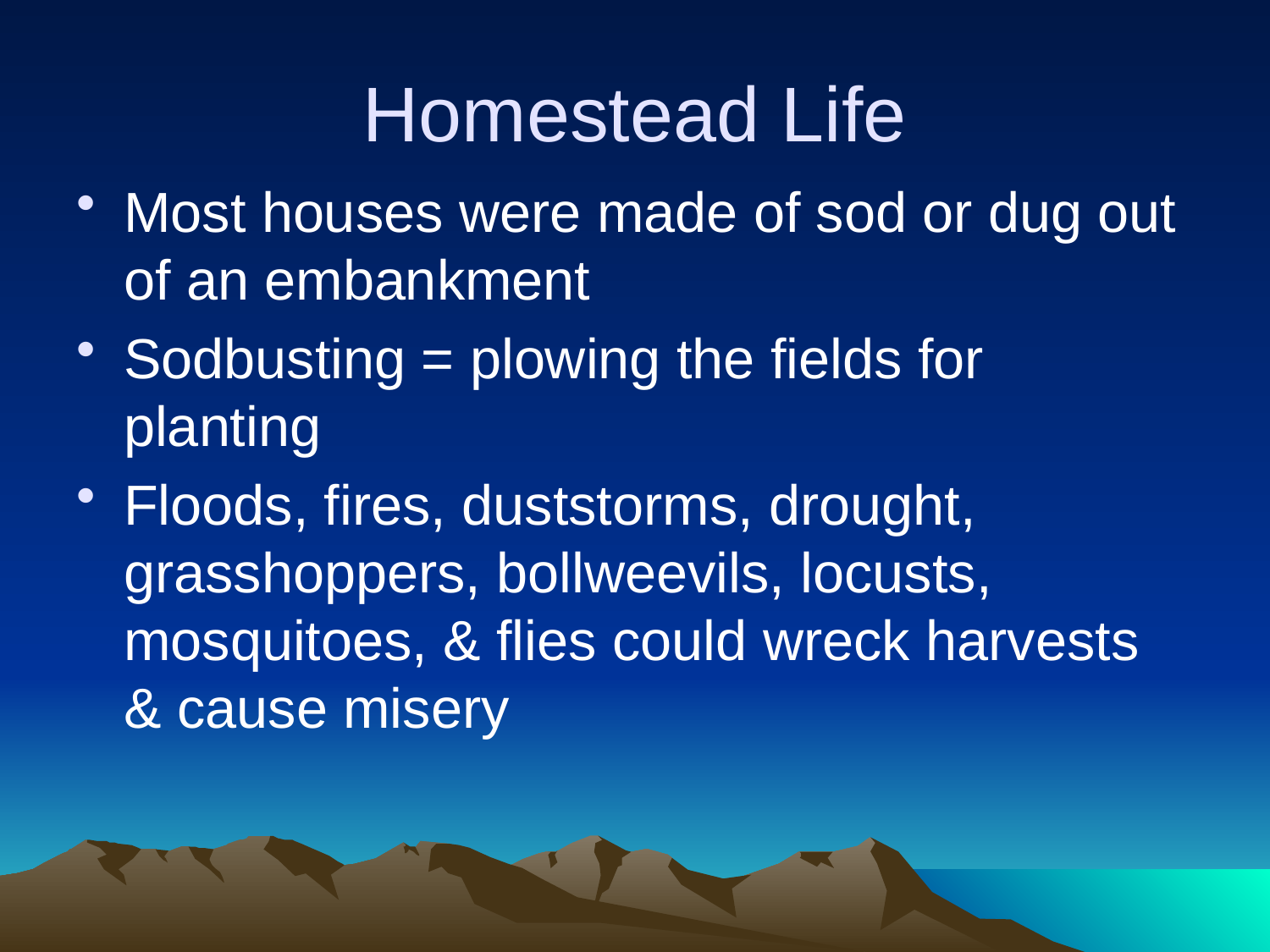

# Homestead Life
Most houses were made of sod or dug out of an embankment
Sodbusting = plowing the fields for planting
Floods, fires, duststorms, drought, grasshoppers, bollweevils, locusts, mosquitoes, & flies could wreck harvests & cause misery